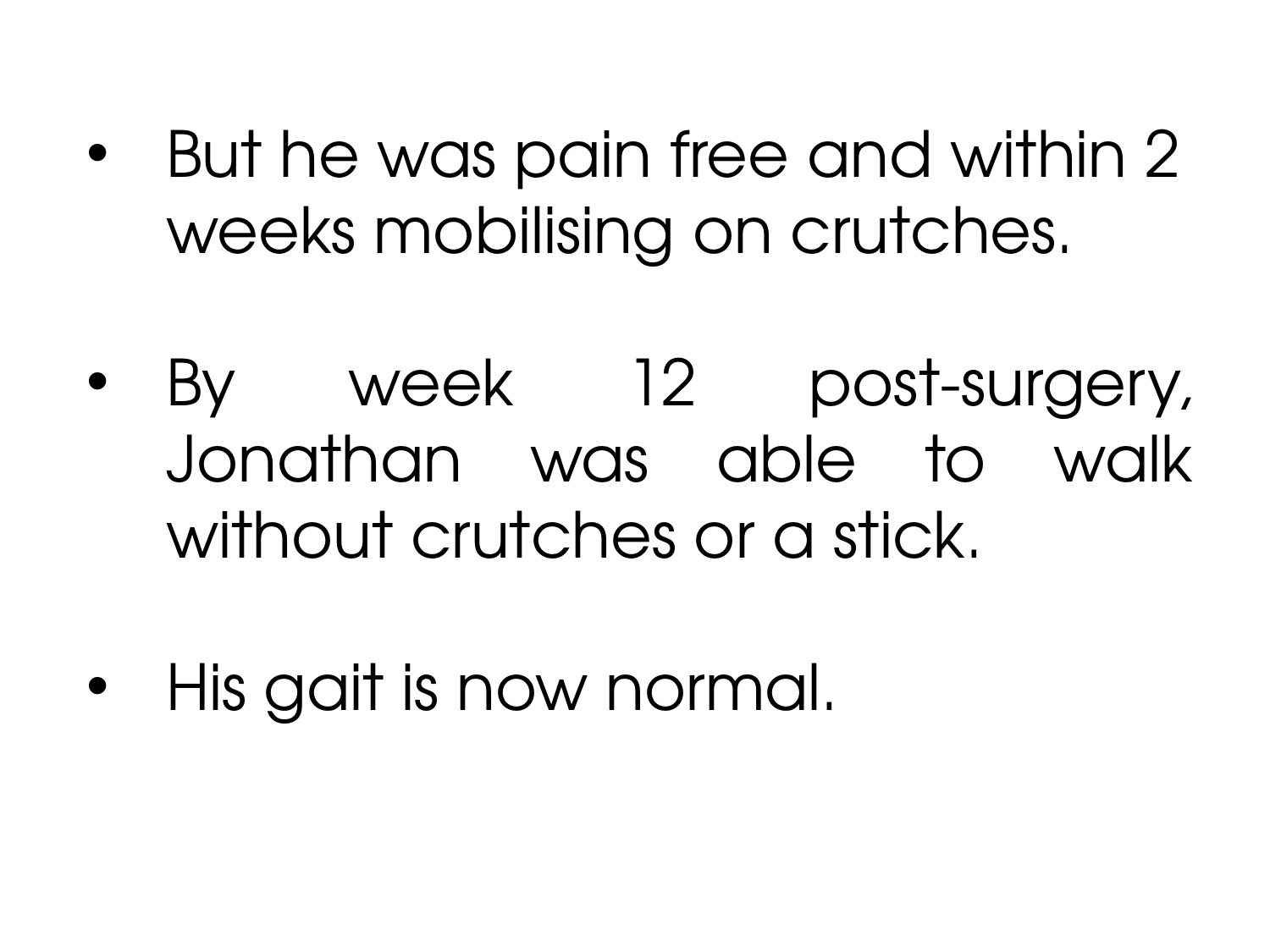

But he was pain free and within 2 weeks mobilising on crutches.

By week 12 post-surgery, Jonathan was able to walk without crutches or a stick.

His gait is now normal.